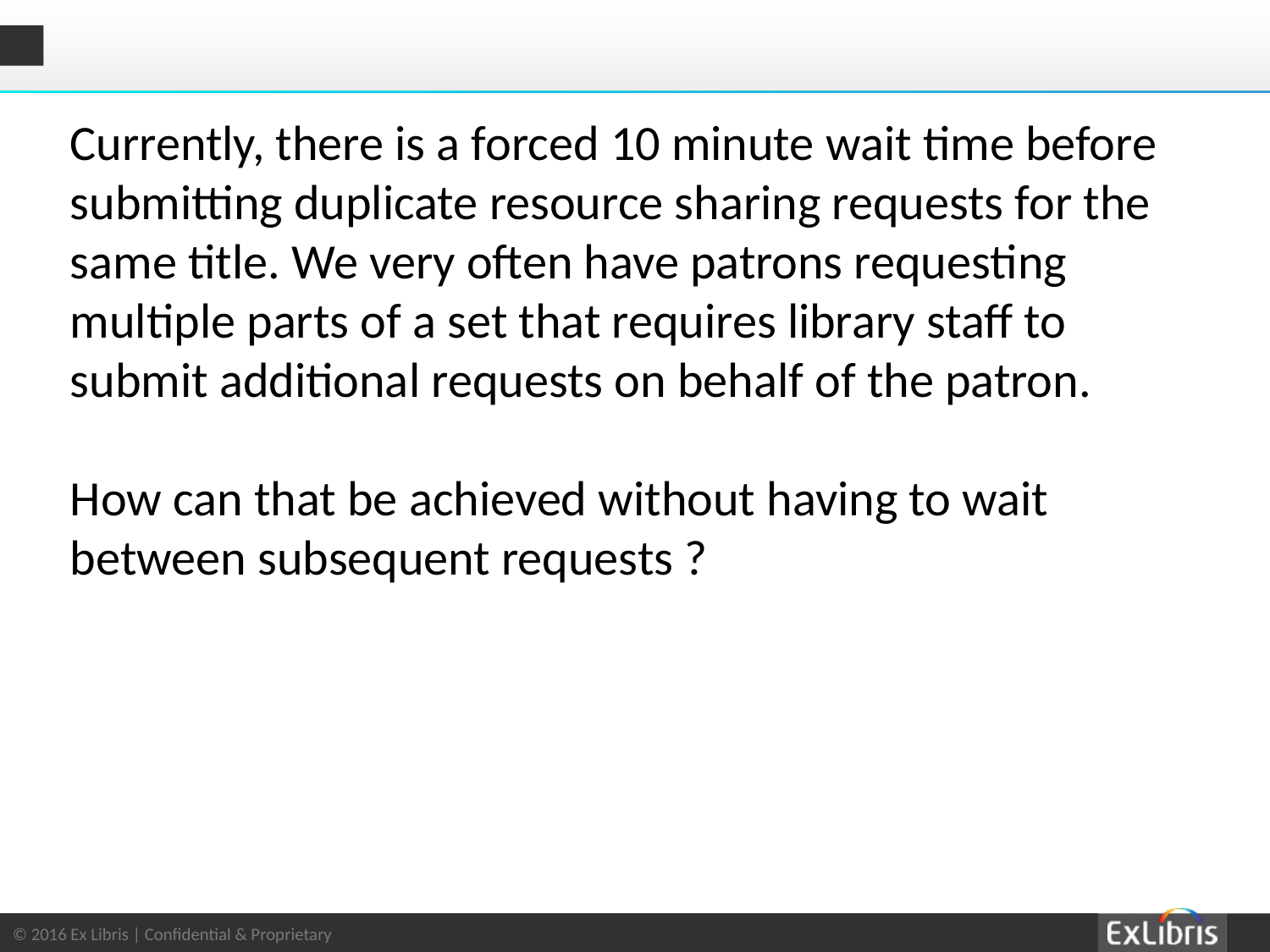

#
Currently, there is a forced 10 minute wait time before submitting duplicate resource sharing requests for the same title. We very often have patrons requesting multiple parts of a set that requires library staff to submit additional requests on behalf of the patron.

How can that be achieved without having to wait between subsequent requests ?